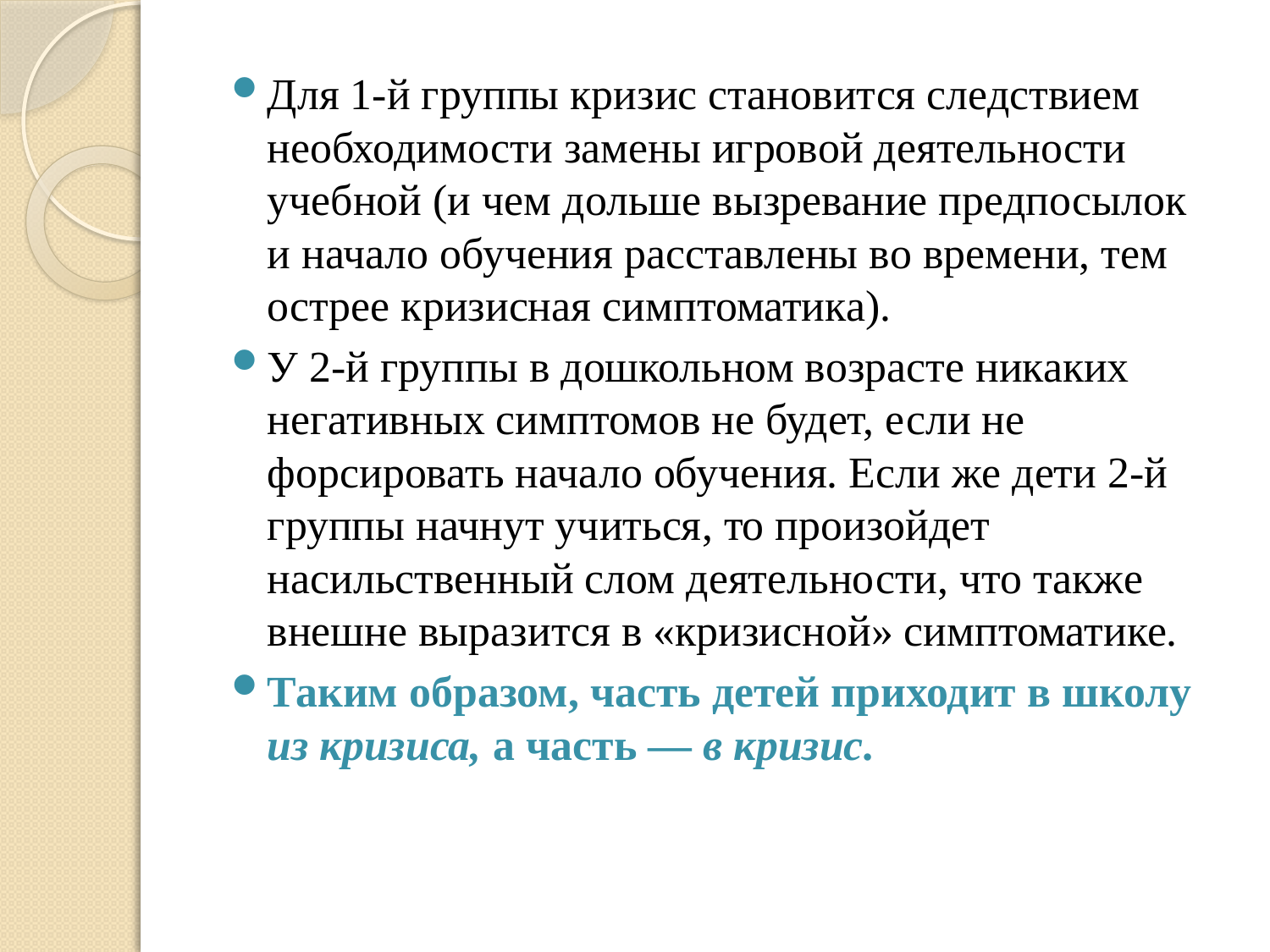

Для 1-й группы кризис становится следствием необходимости замены игровой деятельности учебной (и чем дольше вызревание предпосылок и начало обучения расставлены во времени, тем острее кризисная симптоматика).
У 2-й группы в дошкольном возрасте никаких негативных симптомов не будет, если не форсировать начало обучения. Если же дети 2-й группы начнут учиться, то произойдет насильственный слом деятельности, что также внешне выразится в «кризисной» симптоматике.
Таким образом, часть детей приходит в школу из кризиса, а часть — в кризис.